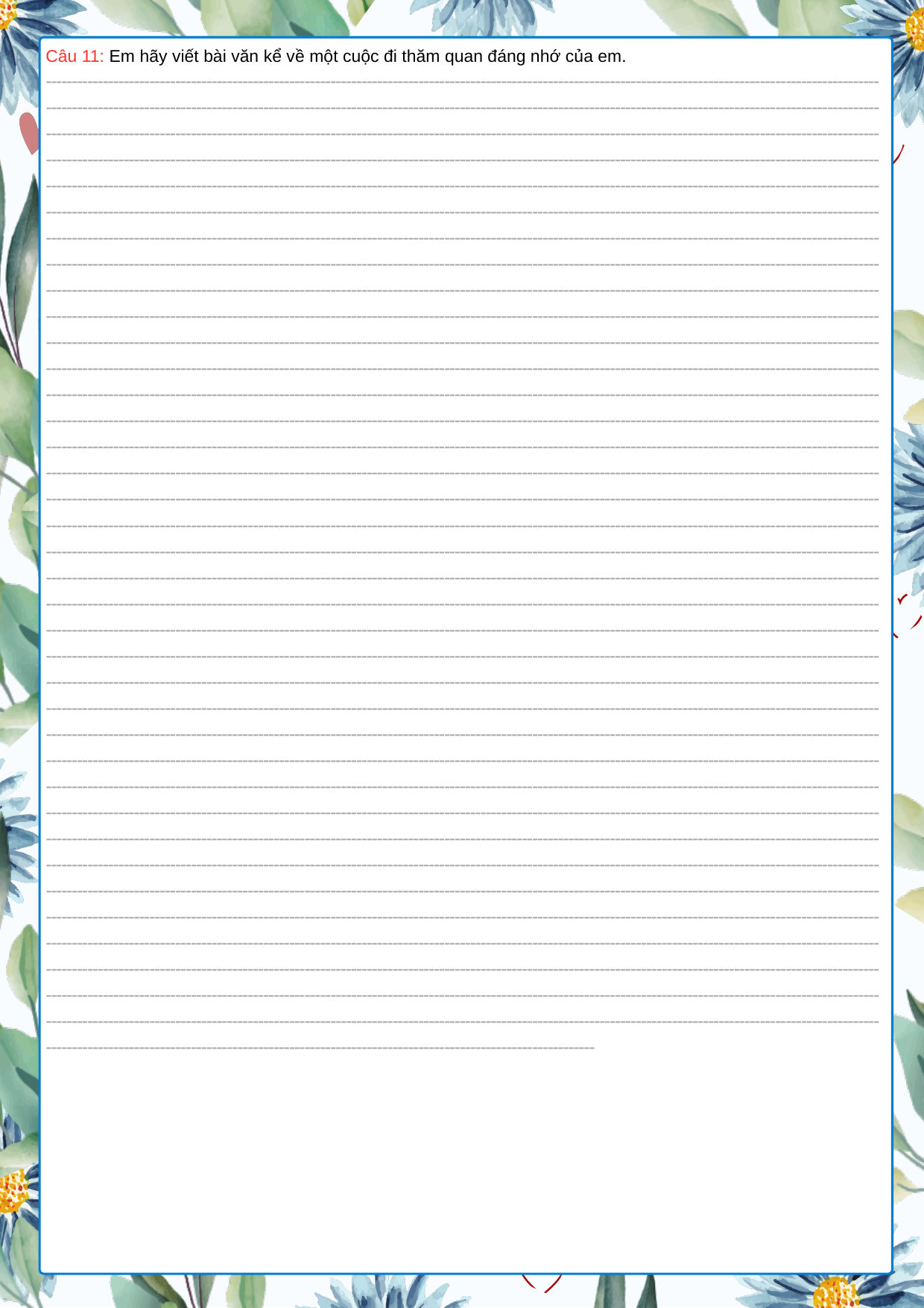

Câu 11: Em hãy viết bài văn kể về một cuộc đi thăm quan đáng nhớ của em.
---------------------------------------------------------------------------------------------------------------------------------------------------------------------------------------------------------------------------------------------------------------------------------------------------------------------------------------------------------------------------------------------------------------------------------------------------------------------------------------------------------------------------------------------------------------------------------------------------------------------------------------------------------------------------------------------------------------------------------------------------------------------------------------------------------------------------------------------------------------------------------------------------------------------------------------------------------------------------------------------------------------------------------------------------------------------------------------------------------------------------------------------------------------------------------------------------------------------------------------------------------------------------------------------------------------------------------------------------------------------------------------------------------------------------------------------------------------------------------------------------------------------------------------------------------------------------------------------------------------------------------------------------------------------------------------------------------------------------------------------------------------------------------------------------------------------------------------------------------------------------------------------------------------------------------------------------------------------------------------------------------------------------------------------------------------------------------------------------------------------------------------------------------------------------------------------------------------------------------------------------------------------------------------------------------------------------------------------------------------------------------------------------------------------------------------------------------------------------------------------------------------------------------------------------------------------------------------------------------------------------------------------------------------------------------------------------------------------------------------------------------------------------------------------------------------------------------------------------------------------------------------------------------------------------------------------------------------------------------------------------------------------------------------------------------------------------------------------------------------------------------------------------------------------------------------------------------------------------------------------------------------------------------------------------------------------------------------------------------------------------------------------------------------------------------------------------------------------------------------------------------------------------------------------------------------------------------------------------------------------------------------------------------------------------------------------------------------------------------------------------------------------------------------------------------------------------------------------------------------------------------------------------------------------------------------------------------------------------------------------------------------------------------------------------------------------------------------------------------------------------------------------------------------------------------------------------------------------------------------------------------------------------------------------------------------------------------------------------------------------------------------------------------------------------------------------------------------------------------------------------------------------------------------------------------------------------------------------------------------------------------------------------------------------------------------------------------------------------------------------------------------------------------------------------------------------------------------------------------------------------------------------------------------------------------------------------------------------------------------------------------------------------------------------------------------------------------------------------------------------------------------------------------------------------------------------------------------------------------------------------------------------------------------------------------------------------------------------------------------------------------------------------------------------------------------------------------------------------------------------------------------------------------------------------------------------------------------------------------------------------------------------------------------------------------------------------------------------------------------------------------------------------------------------------------------------------------------------------------------------------------------------------------------------------------------------------------------------------------------------------------------------------------------------------------------------------------------------------------------------------------------------------------------------------------------------------------------------------------------------------------------------------------------------------------------